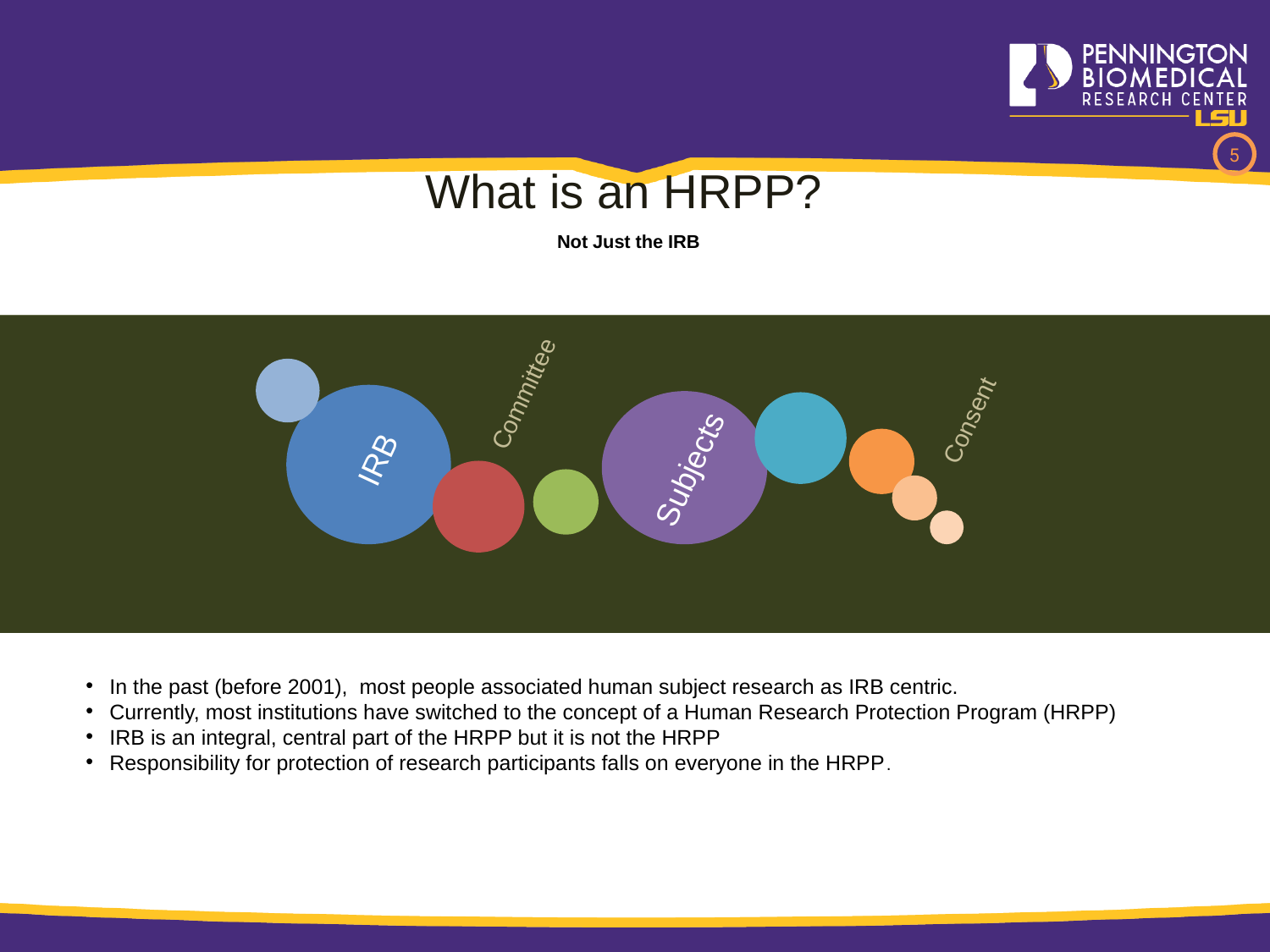

5
What is an HRPP?
Not Just the IRB
IRB
Committee

Subjects
Consent

In the past (before 2001),  most people associated human subject research as IRB centric.
Currently, most institutions have switched to the concept of a Human Research Protection Program (HRPP)
IRB is an integral, central part of the HRPP but it is not the HRPP
Responsibility for protection of research participants falls on everyone in the HRPP.